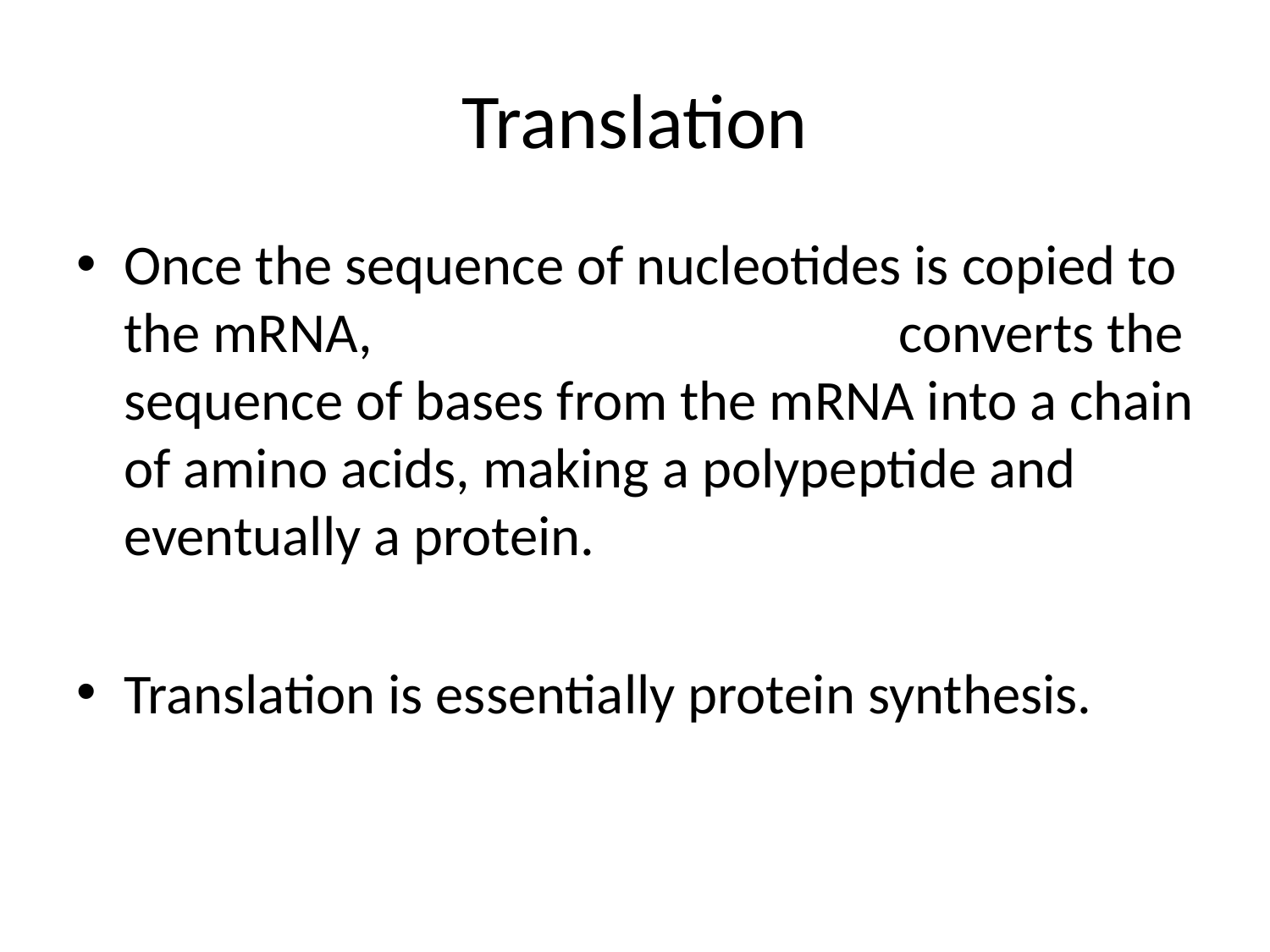

# Translation
Once the sequence of nucleotides is copied to the mRNA, 				 converts the sequence of bases from the mRNA into a chain of amino acids, making a polypeptide and eventually a protein.

Translation is essentially protein synthesis.